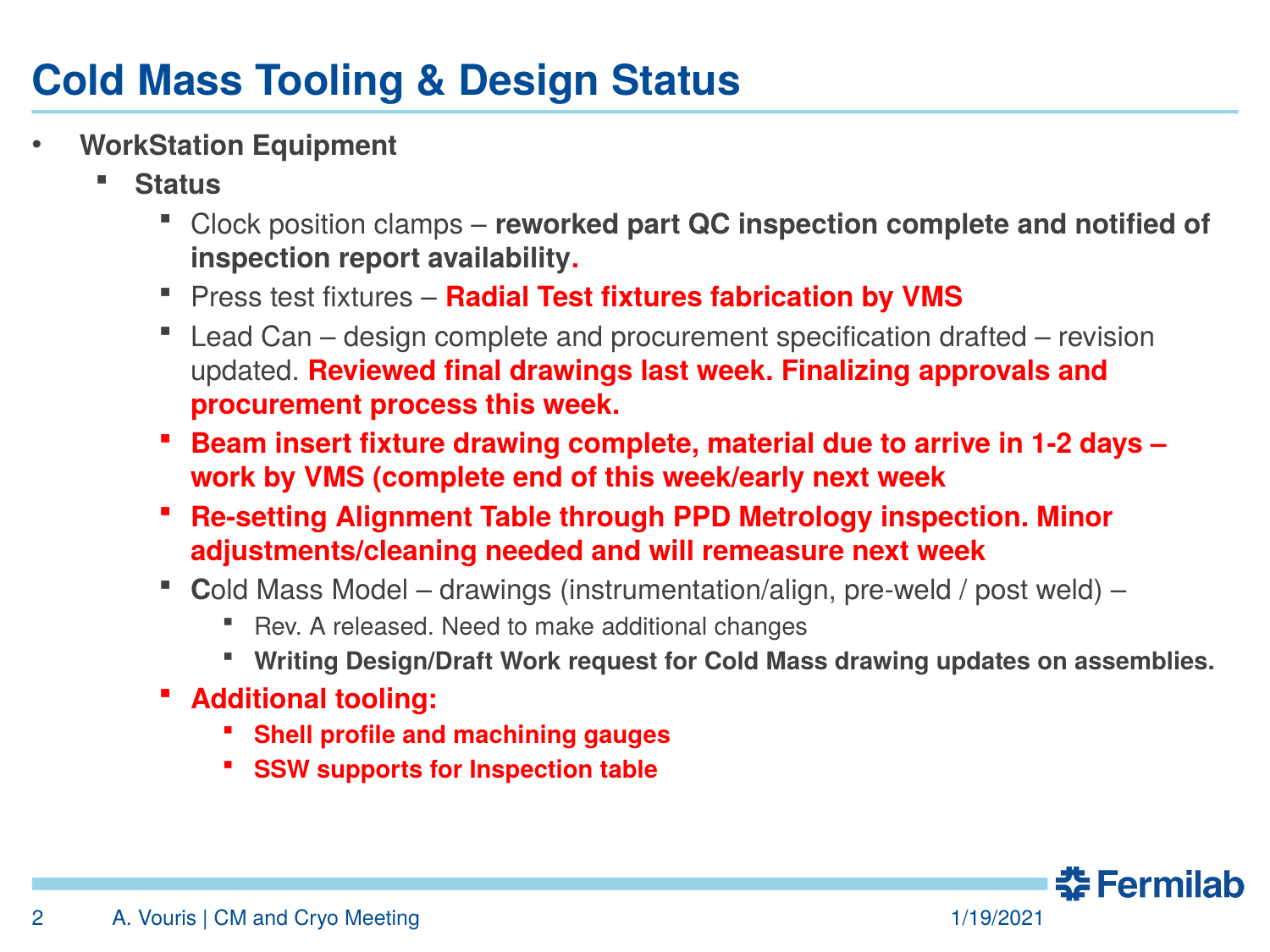

# Cold Mass Tooling & Design Status
WorkStation Equipment
Status
Clock position clamps – reworked part QC inspection complete and notified of inspection report availability.
Press test fixtures – Radial Test fixtures fabrication by VMS
Lead Can – design complete and procurement specification drafted – revision updated. Reviewed final drawings last week. Finalizing approvals and procurement process this week.
Beam insert fixture drawing complete, material due to arrive in 1-2 days – work by VMS (complete end of this week/early next week
Re-setting Alignment Table through PPD Metrology inspection. Minor adjustments/cleaning needed and will remeasure next week
Cold Mass Model – drawings (instrumentation/align, pre-weld / post weld) –
Rev. A released. Need to make additional changes
Writing Design/Draft Work request for Cold Mass drawing updates on assemblies.
Additional tooling:
Shell profile and machining gauges
SSW supports for Inspection table

2
A. Vouris | CM and Cryo Meeting
1/19/2021